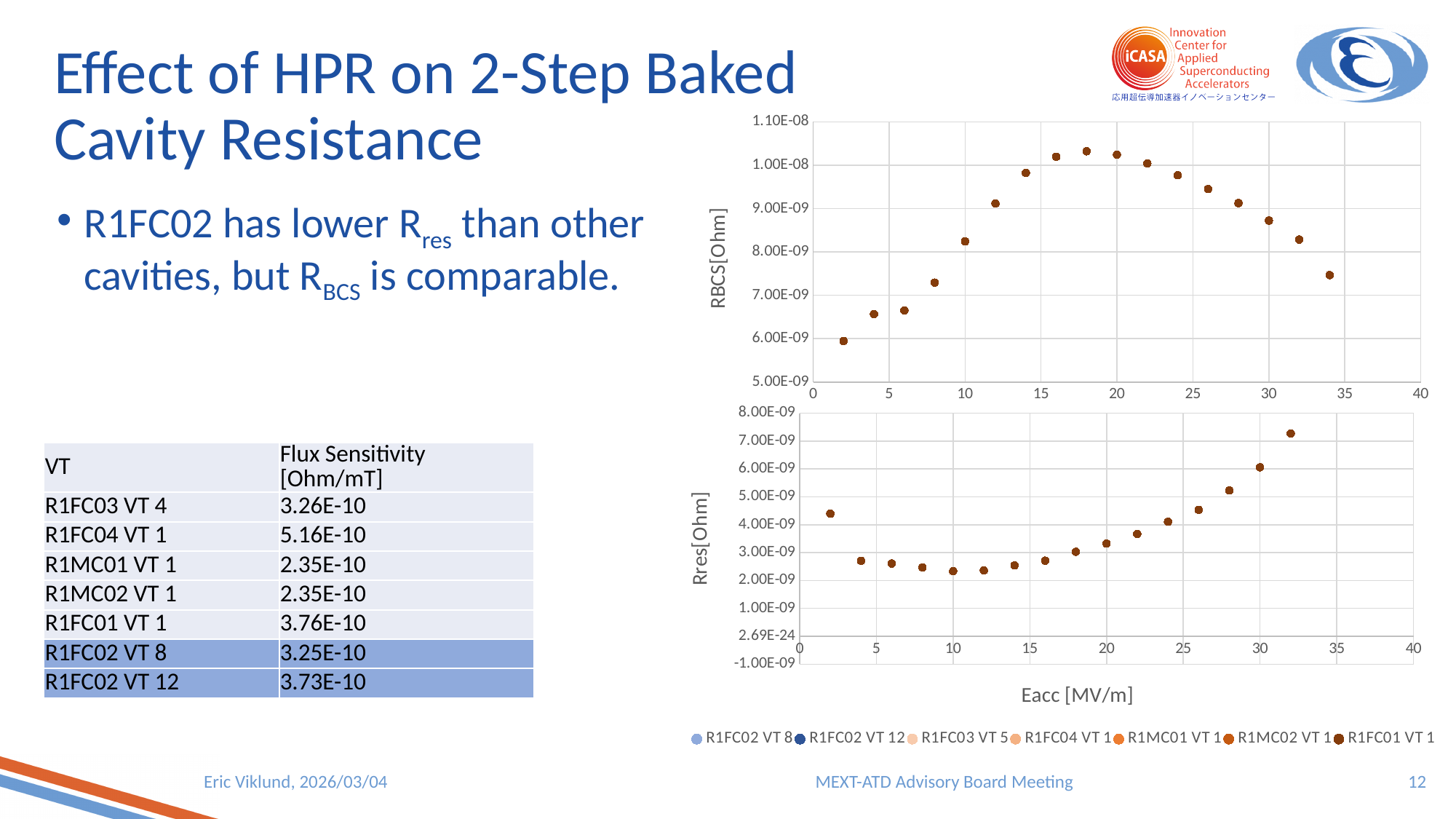

# Effect of HPR on 2-Step Baked Cavity Resistance

### Chart

| Category | R1FC02 VT 8 | R1FC02 VT 12 | R1FC03 VT 5 | R1FC04 VT 1 | R1MC01 VT 1 | R1MC02 VT 1 | R1FC01 VT 1 |
|---|---|---|---|---|---|---|---|
R1FC02 has lower Rres than other cavities, but RBCS is comparable.

### Chart

| Category | R1FC02 VT 8 | R1FC02 VT 12 | R1FC03 VT 5 | R1FC04 VT 1 | R1MC01 VT 1 | R1MC02 VT 1 | R1FC01 VT 1 |
|---|---|---|---|---|---|---|---|
| VT | Flux Sensitivity [Ohm/mT] |
| --- | --- |
| R1FC03 VT 4 | 3.26E-10 |
| R1FC04 VT 1 | 5.16E-10 |
| R1MC01 VT 1 | 2.35E-10 |
| R1MC02 VT 1 | 2.35E-10 |
| R1FC01 VT 1 | 3.76E-10 |
| R1FC02 VT 8 | 3.25E-10 |
| R1FC02 VT 12 | 3.73E-10 |
12
Eric Viklund, 2026/03/04
MEXT-ATD Advisory Board Meeting